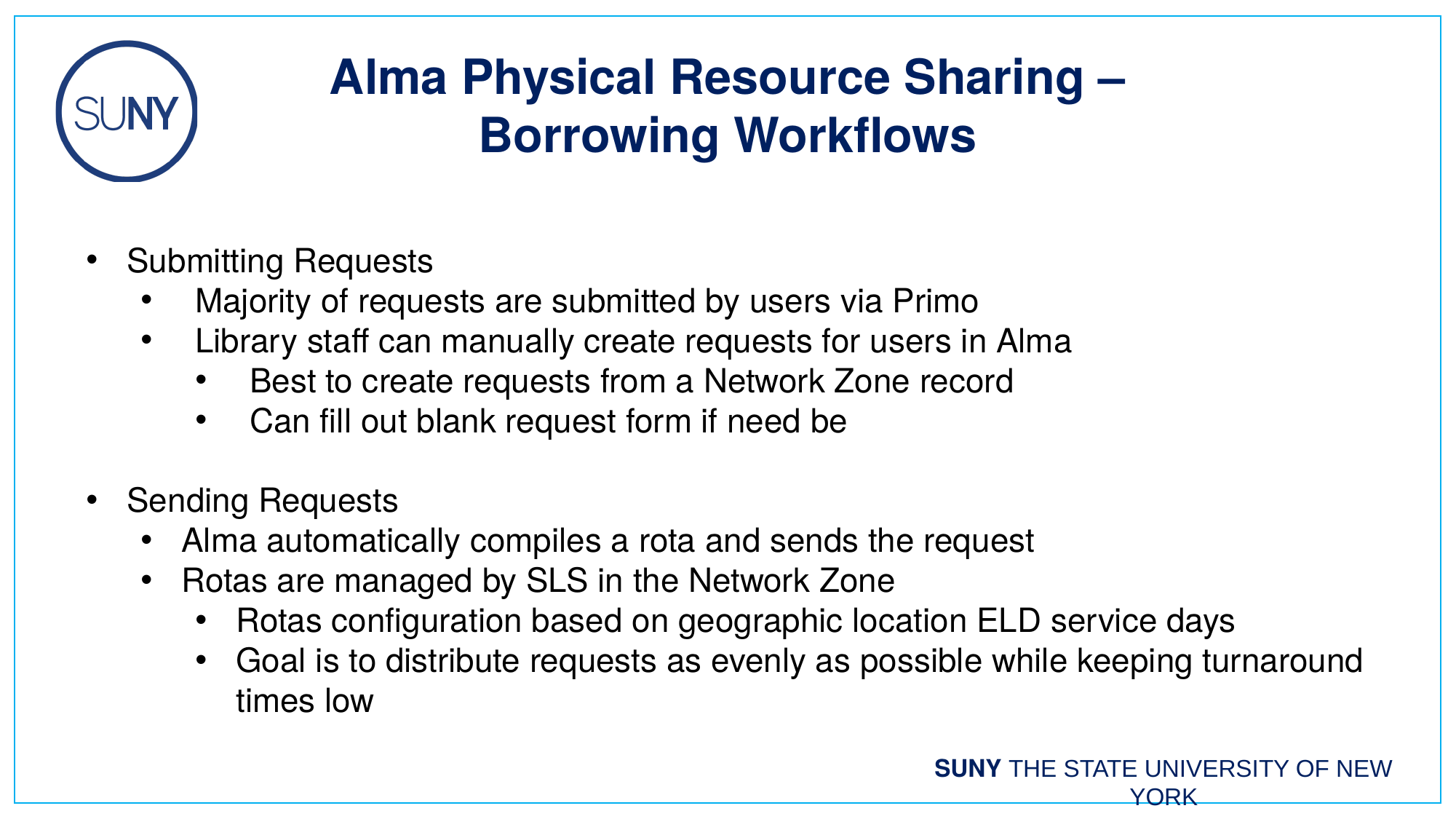

Alma Physical Resource Sharing – Borrowing Workflows
Submitting Requests
Majority of requests are submitted by users via Primo
Library staff can manually create requests for users in Alma
Best to create requests from a Network Zone record
Can fill out blank request form if need be

Sending Requests
Alma automatically compiles a rota and sends the request
Rotas are managed by SLS in the Network Zone
Rotas configuration based on geographic location ELD service days
Goal is to distribute requests as evenly as possible while keeping turnaround times low